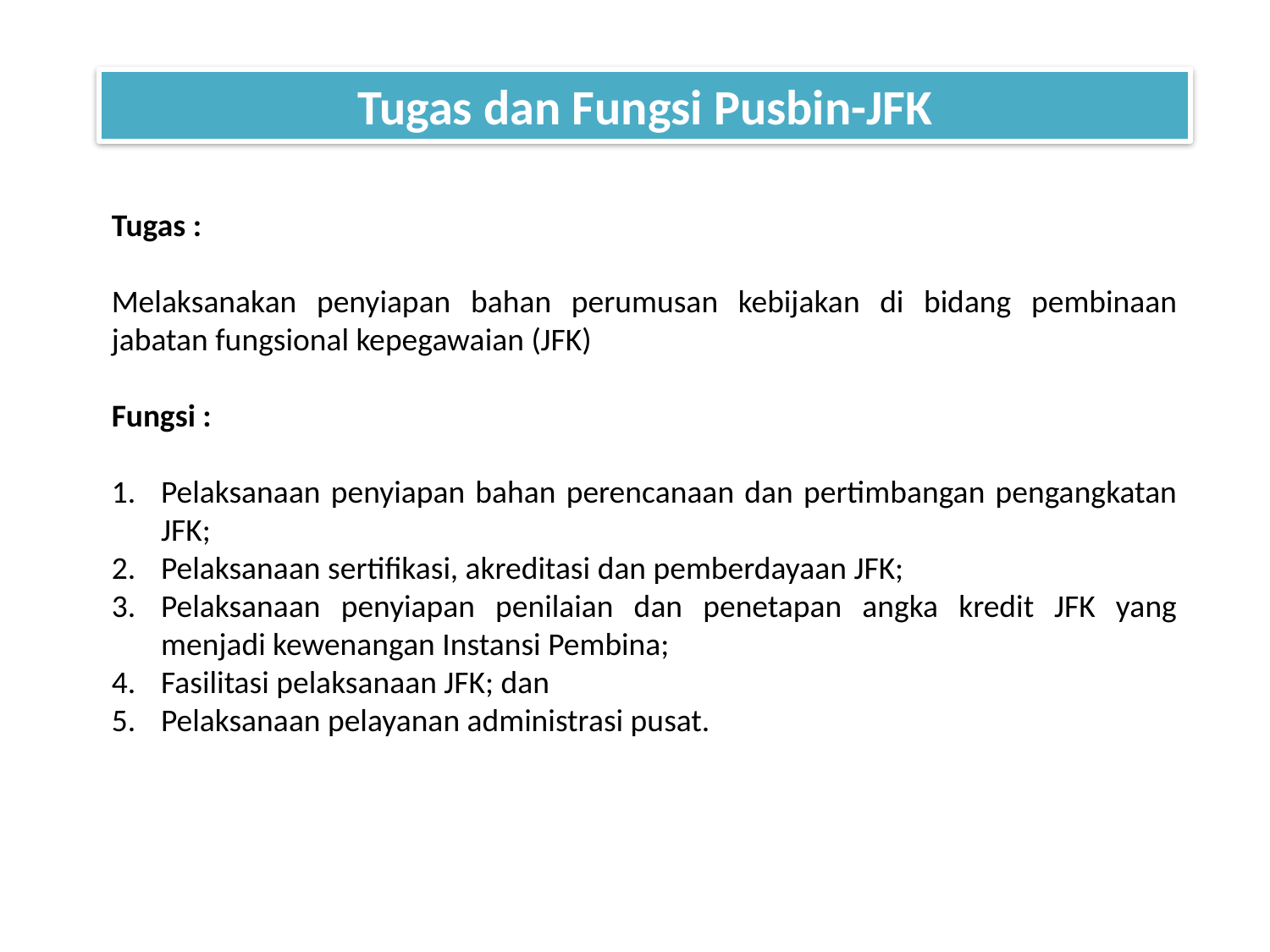

Tugas dan Fungsi Pusbin-JFK
Tugas :

Melaksanakan penyiapan bahan perumusan kebijakan di bidang pembinaan jabatan fungsional kepegawaian (JFK)

Fungsi :

Pelaksanaan penyiapan bahan perencanaan dan pertimbangan pengangkatan JFK;
Pelaksanaan sertifikasi, akreditasi dan pemberdayaan JFK;
Pelaksanaan penyiapan penilaian dan penetapan angka kredit JFK yang menjadi kewenangan Instansi Pembina;
Fasilitasi pelaksanaan JFK; dan
Pelaksanaan pelayanan administrasi pusat.